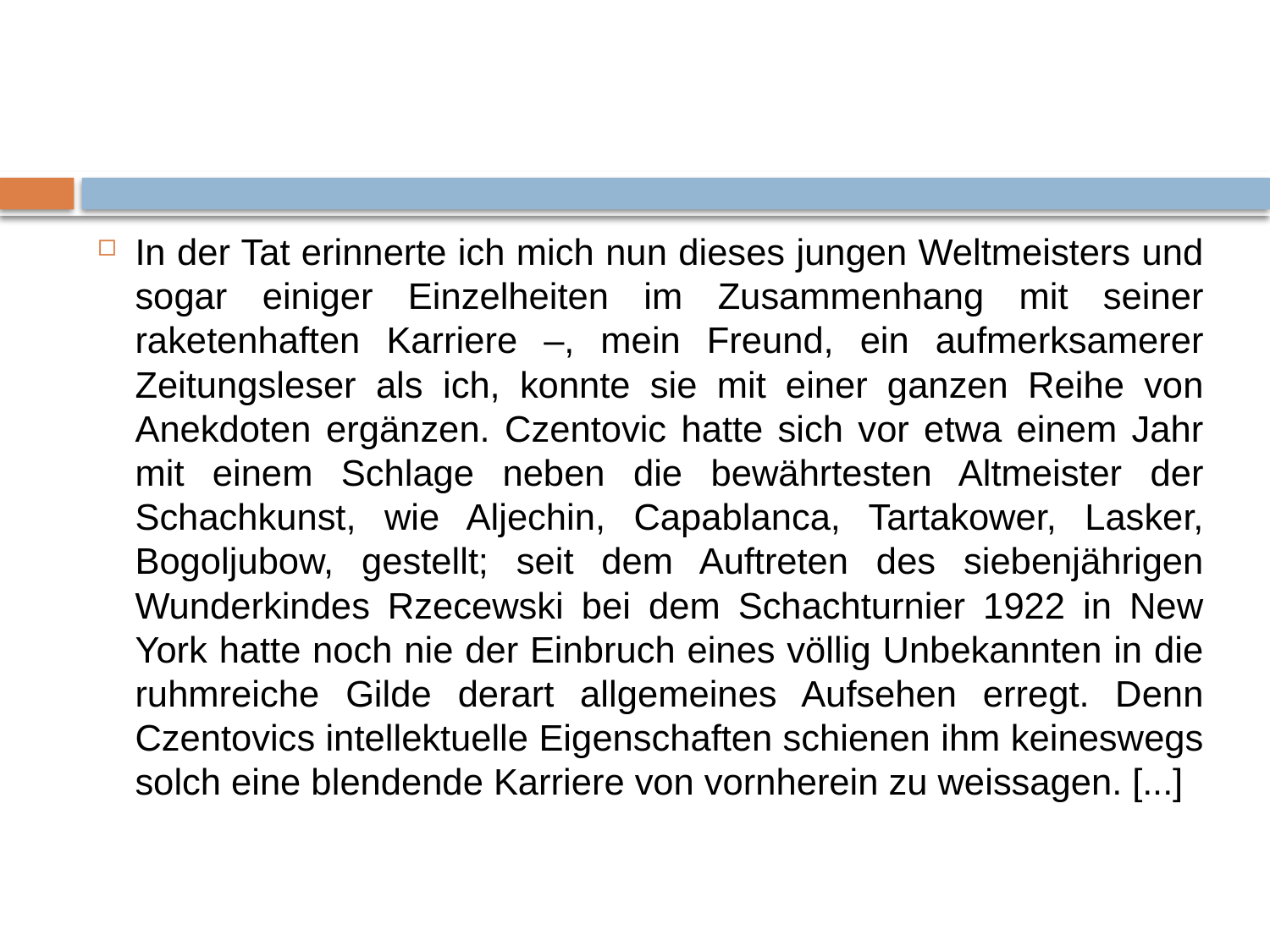

#
In der Tat erinnerte ich mich nun dieses jungen Weltmeisters und sogar einiger Einzelheiten im Zusammenhang mit seiner raketenhaften Karriere –, mein Freund, ein aufmerksamerer Zeitungsleser als ich, konnte sie mit einer ganzen Reihe von Anekdoten ergänzen. Czentovic hatte sich vor etwa einem Jahr mit einem Schlage neben die bewährtesten Altmeister der Schachkunst, wie Aljechin, Capablanca, Tartakower, Lasker, Bogoljubow, gestellt; seit dem Auftreten des siebenjährigen Wunderkindes Rzecewski bei dem Schachturnier 1922 in New York hatte noch nie der Einbruch eines völlig Unbekannten in die ruhmreiche Gilde derart allgemeines Aufsehen erregt. Denn Czentovics intellektuelle Eigenschaften schienen ihm keineswegs solch eine blendende Karriere von vornherein zu weissagen. [...]